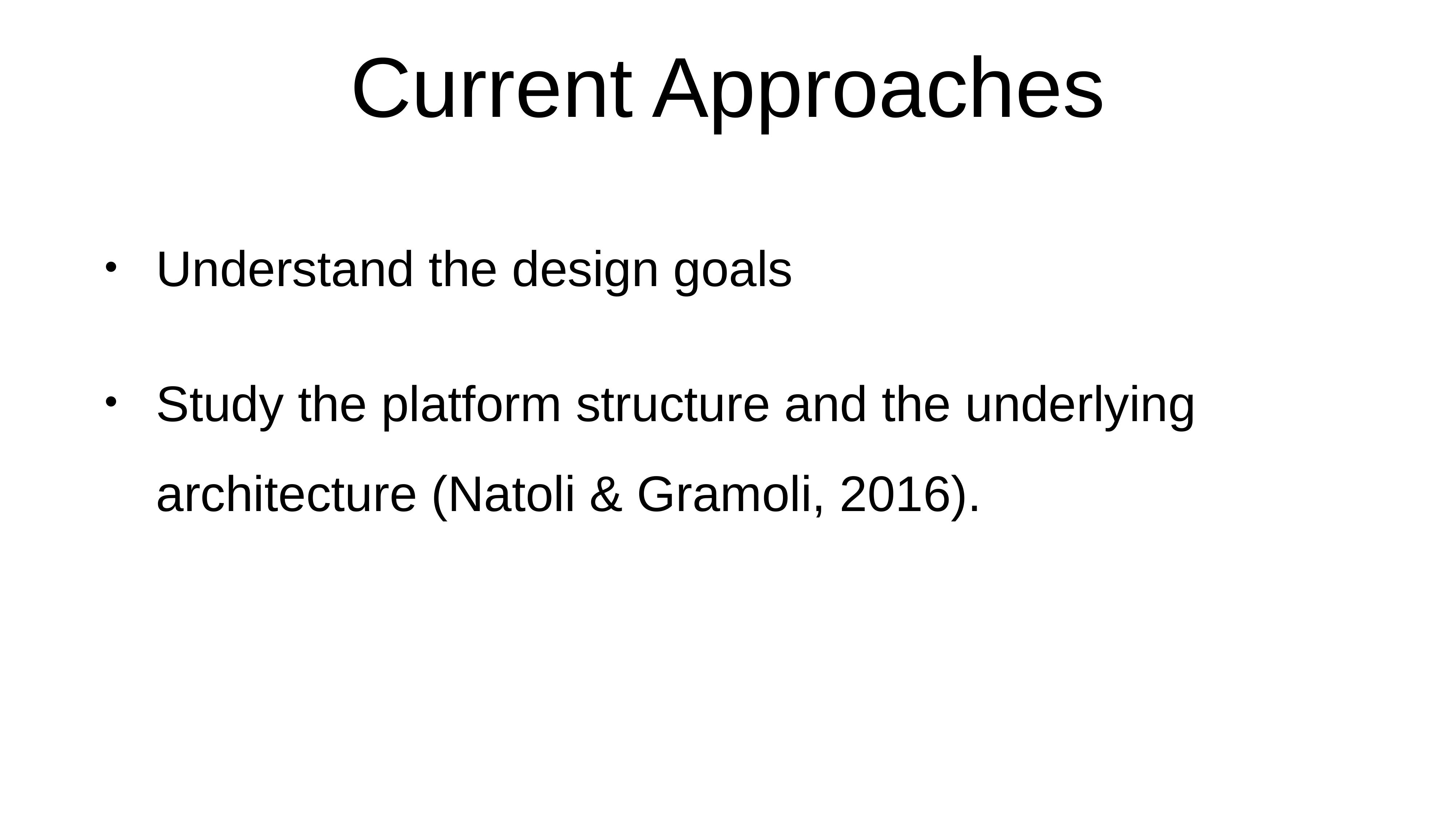

Current Approaches
Understand the design goals
Study the platform structure and the underlying architecture (Natoli & Gramoli, 2016).